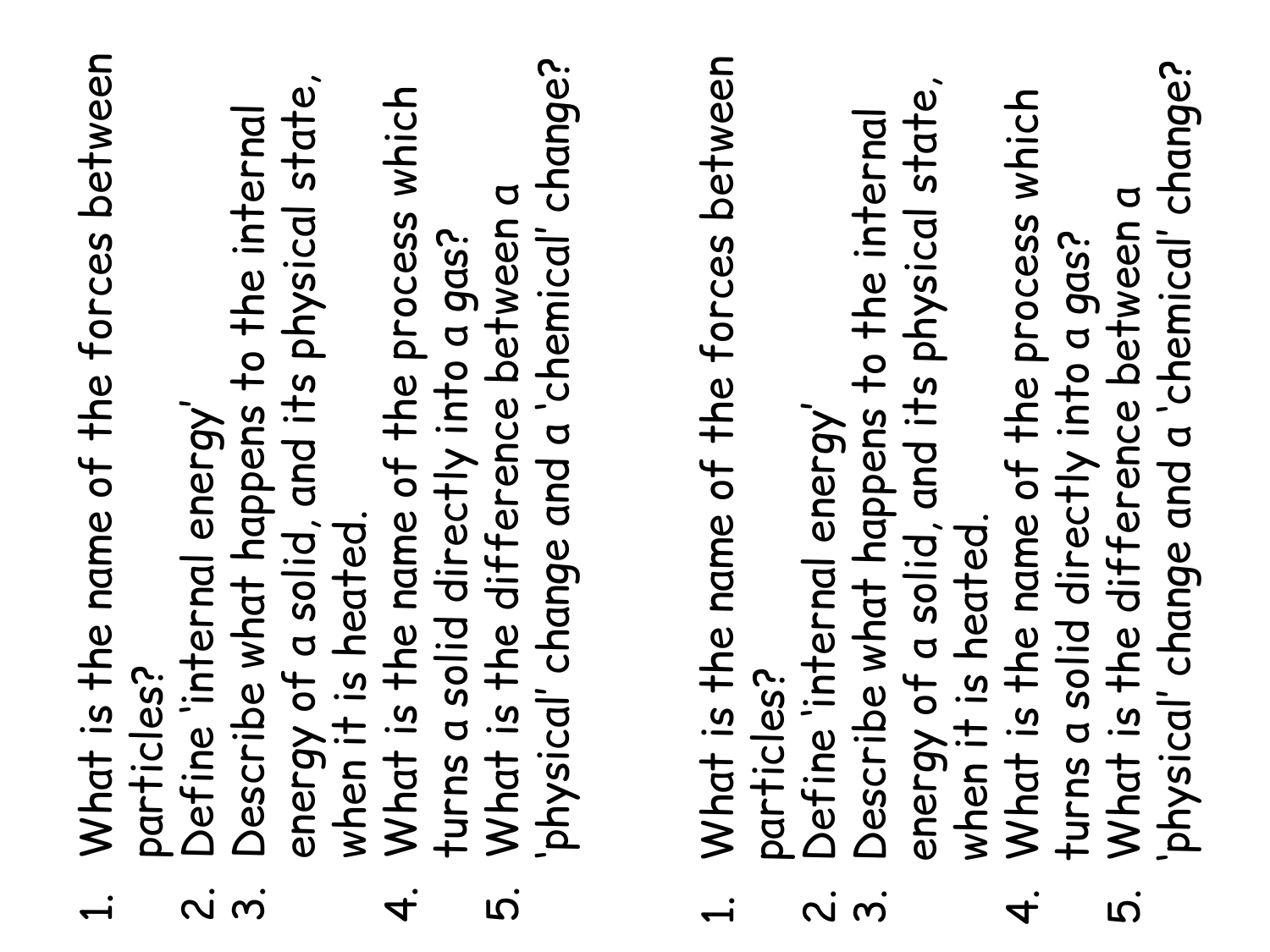

What is the name of the forces between particles?
Define ‘internal energy’
Describe what happens to the internal energy of a solid, and its physical state, when it is heated.
What is the name of the process which turns a solid directly into a gas?
What is the difference between a ‘physical’ change and a ‘chemical’ change?
What is the name of the forces between particles?
Define ‘internal energy’
Describe what happens to the internal energy of a solid, and its physical state, when it is heated.
What is the name of the process which turns a solid directly into a gas?
What is the difference between a ‘physical’ change and a ‘chemical’ change?